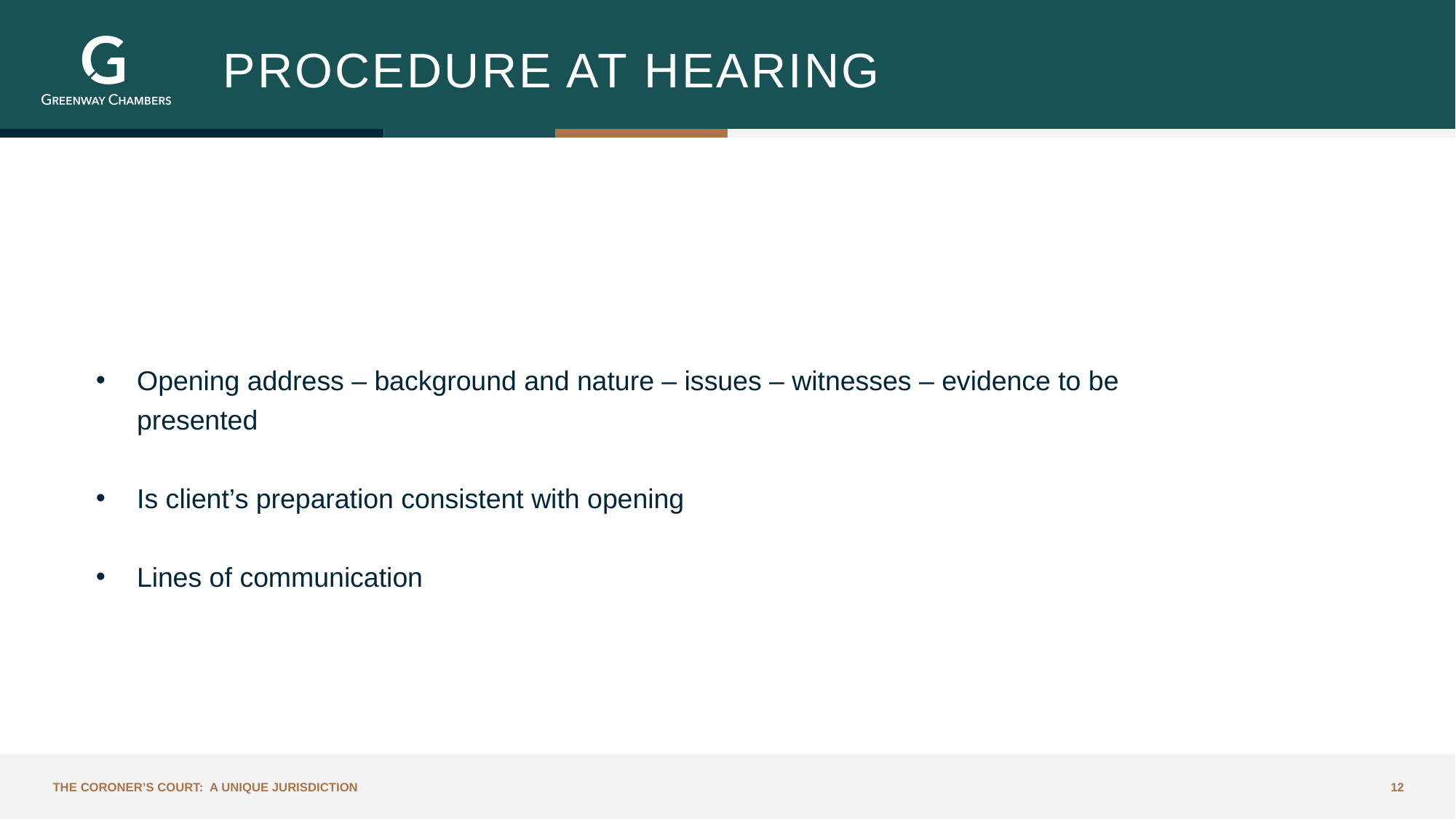

# Procedure at Hearing
Opening address – background and nature – issues – witnesses – evidence to be presented

Is client’s preparation consistent with opening

Lines of communication

The Coroner’s Court:  A Unique Jurisdiction
12